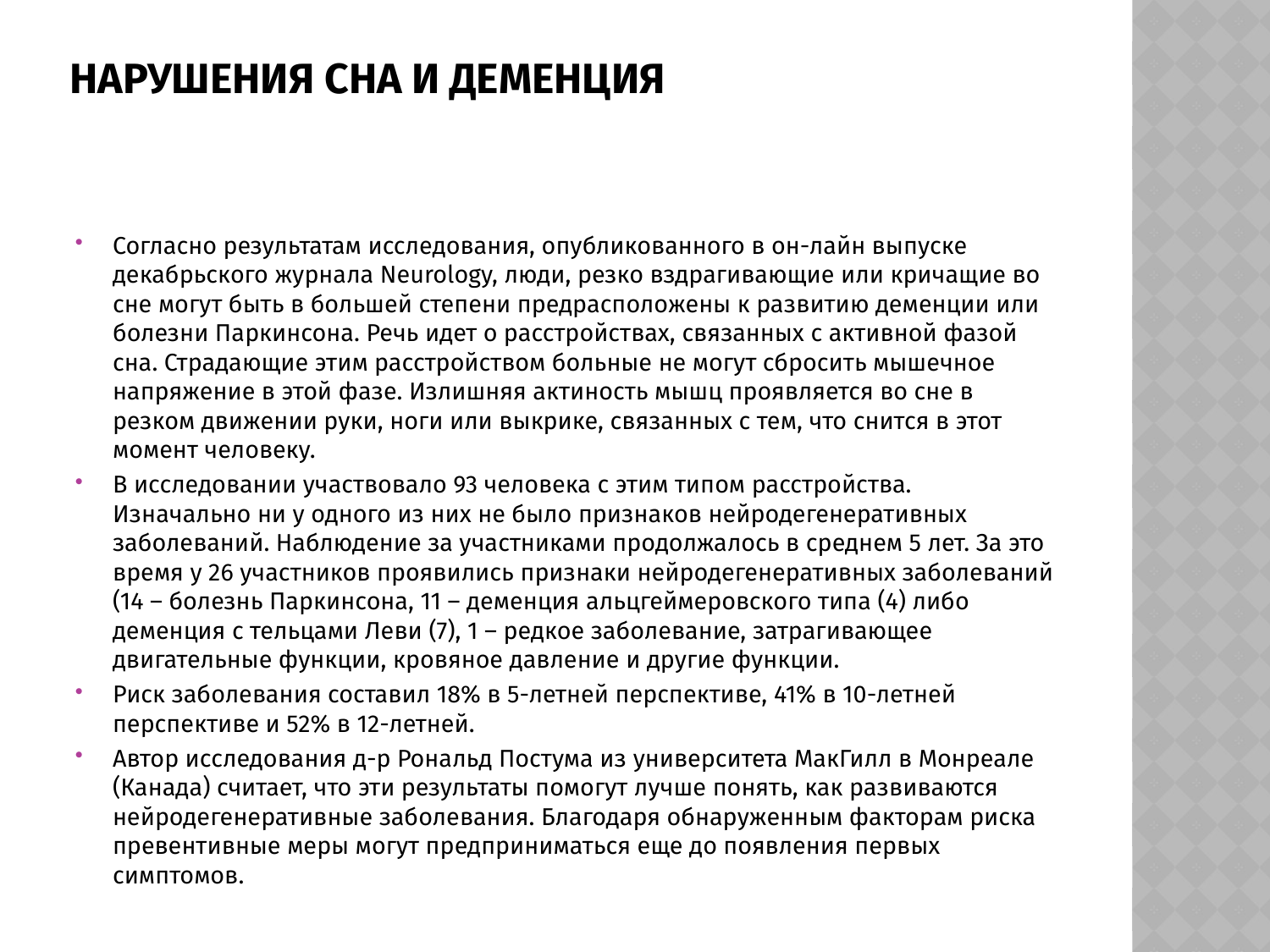

# Нарушения сна и деменция
Согласно результатам исследования, опубликованного в он-лайн выпуске декабрьского журнала Neurology, люди, резко вздрагивающие или кричащие во сне могут быть в большей степени предрасположены к развитию деменции или болезни Паркинсона. Речь идет о расстройствах, связанных с активной фазой сна. Страдающие этим расстройством больные не могут сбросить мышечное напряжение в этой фазе. Излишняя актиность мышц проявляется во сне в резком движении руки, ноги или выкрике, связанных с тем, что снится в этот момент человеку.
В исследовании участвовало 93 человека с этим типом расстройства. Изначально ни у одного из них не было признаков нейродегенеративных заболеваний. Наблюдение за участниками продолжалось в среднем 5 лет. За это время у 26 участников проявились признаки нейродегенеративных заболеваний (14 – болезнь Паркинсона, 11 – деменция альцгеймеровского типа (4) либо деменция с тельцами Леви (7), 1 – редкое заболевание, затрагивающее двигательные функции, кровяное давление и другие функции.
Риск заболевания составил 18% в 5-летней перспективе, 41% в 10-летней перспективе и 52% в 12-летней.
Автор исследования д-р Рональд Постума из университета МакГилл в Монреале (Канада) считает, что эти результаты помогут лучше понять, как развиваются нейродегенеративные заболевания. Благодаря обнаруженным факторам риска превентивные меры могут предприниматься еще до появления первых симптомов.